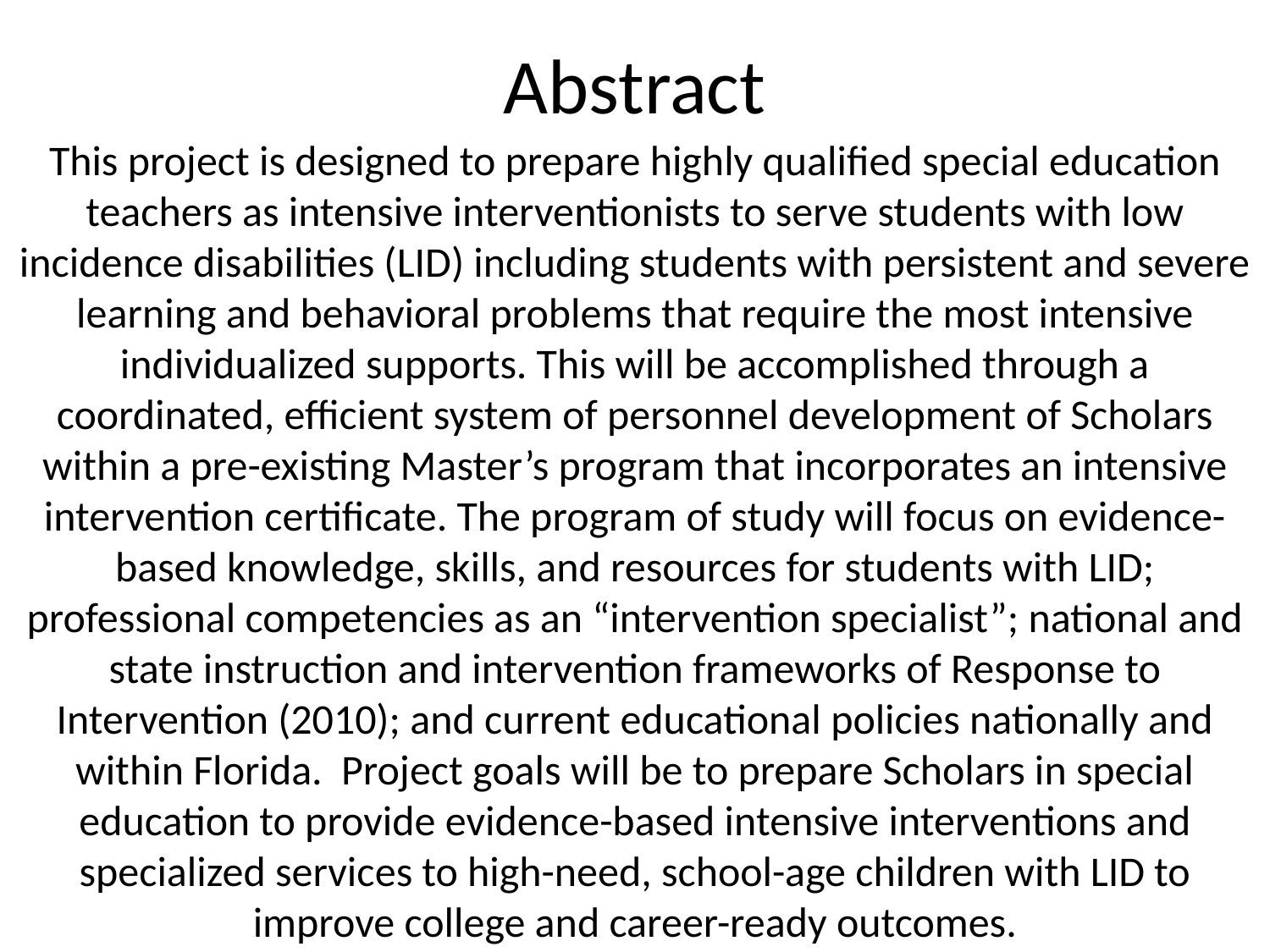

# Abstract
This project is designed to prepare highly qualified special education teachers as intensive interventionists to serve students with low incidence disabilities (LID) including students with persistent and severe learning and behavioral problems that require the most intensive individualized supports. This will be accomplished through a coordinated, efficient system of personnel development of Scholars within a pre-existing Master’s program that incorporates an intensive intervention certificate. The program of study will focus on evidence-based knowledge, skills, and resources for students with LID; professional competencies as an “intervention specialist”; national and state instruction and intervention frameworks of Response to Intervention (2010); and current educational policies nationally and within Florida.  Project goals will be to prepare Scholars in special education to provide evidence-based intensive interventions and specialized services to high-need, school-age children with LID to improve college and career-ready outcomes.